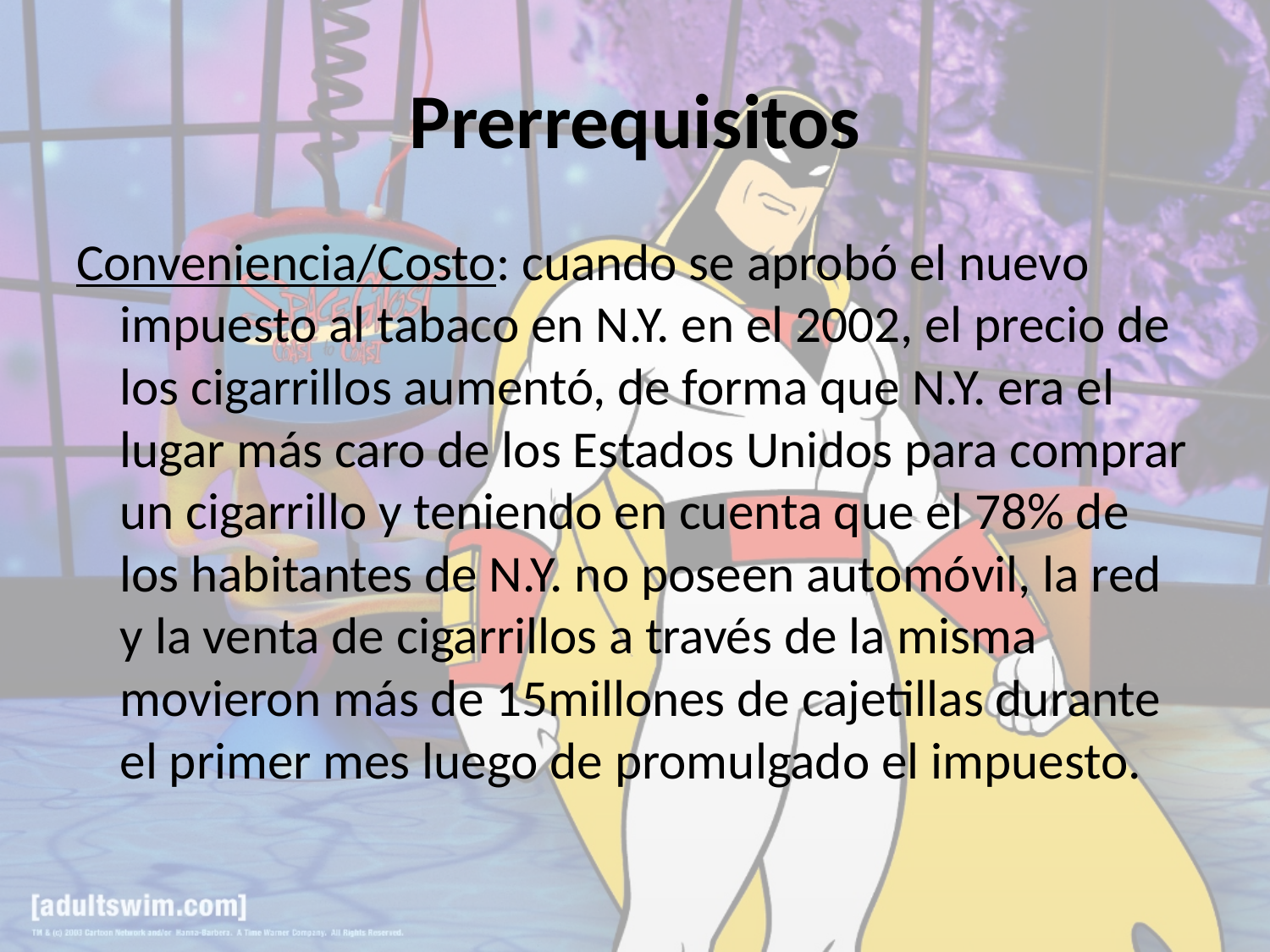

# Prerrequisitos
Conveniencia/Costo: cuando se aprobó el nuevo impuesto al tabaco en N.Y. en el 2002, el precio de los cigarrillos aumentó, de forma que N.Y. era el lugar más caro de los Estados Unidos para comprar un cigarrillo y teniendo en cuenta que el 78% de los habitantes de N.Y. no poseen automóvil, la red y la venta de cigarrillos a través de la misma movieron más de 15millones de cajetillas durante el primer mes luego de promulgado el impuesto.